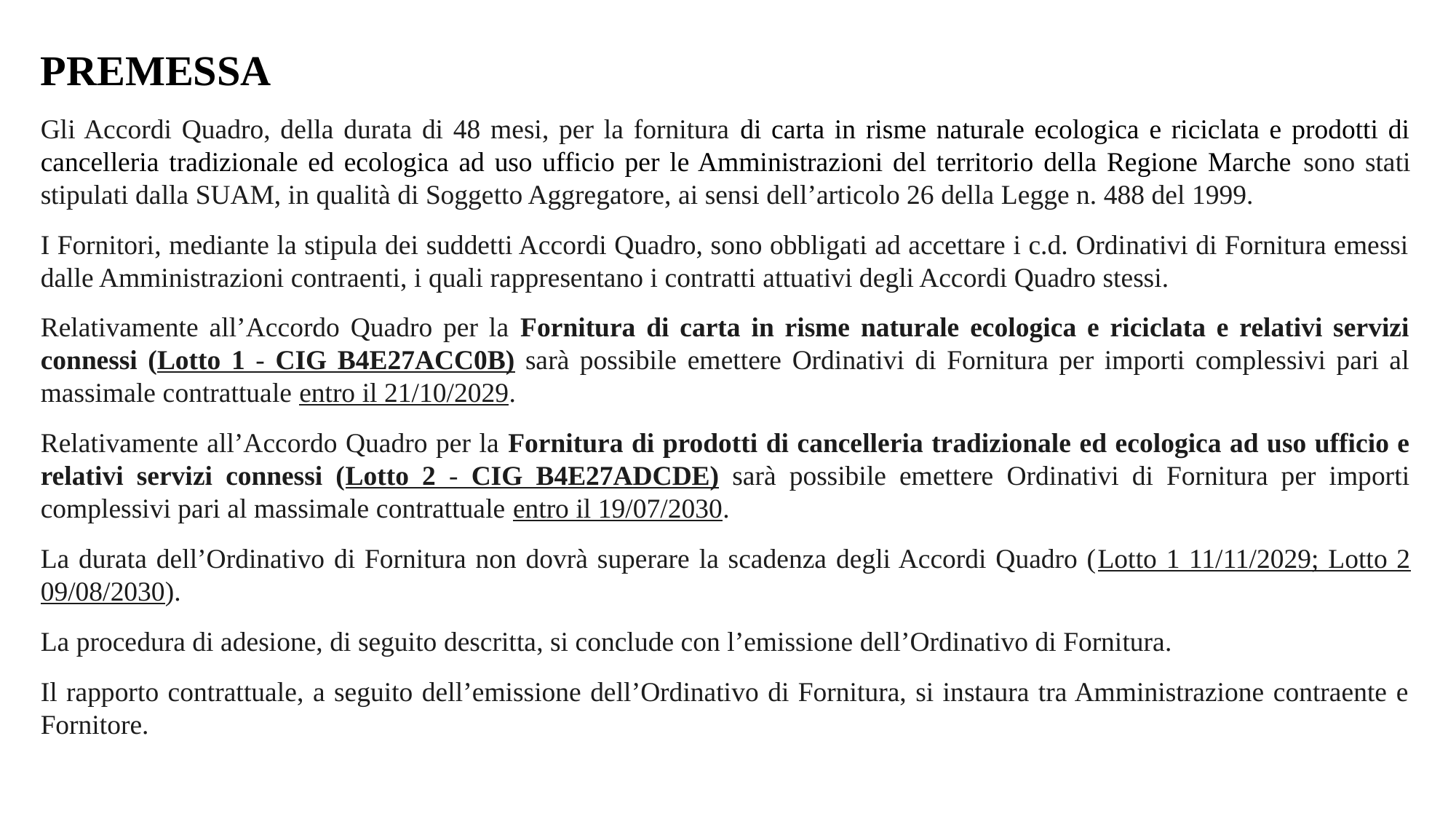

PREMESSA
Gli Accordi Quadro, della durata di 48 mesi, per la fornitura di carta in risme naturale ecologica e riciclata e prodotti di cancelleria tradizionale ed ecologica ad uso ufficio per le Amministrazioni del territorio della Regione Marche sono stati stipulati dalla SUAM, in qualità di Soggetto Aggregatore, ai sensi dell’articolo 26 della Legge n. 488 del 1999.
I Fornitori, mediante la stipula dei suddetti Accordi Quadro, sono obbligati ad accettare i c.d. Ordinativi di Fornitura emessi dalle Amministrazioni contraenti, i quali rappresentano i contratti attuativi degli Accordi Quadro stessi.
Relativamente all’Accordo Quadro per la Fornitura di carta in risme naturale ecologica e riciclata e relativi servizi connessi (Lotto 1 - CIG B4E27ACC0B) sarà possibile emettere Ordinativi di Fornitura per importi complessivi pari al massimale contrattuale entro il 21/10/2029.
Relativamente all’Accordo Quadro per la Fornitura di prodotti di cancelleria tradizionale ed ecologica ad uso ufficio e relativi servizi connessi (Lotto 2 - CIG B4E27ADCDE) sarà possibile emettere Ordinativi di Fornitura per importi complessivi pari al massimale contrattuale entro il 19/07/2030.
La durata dell’Ordinativo di Fornitura non dovrà superare la scadenza degli Accordi Quadro (Lotto 1 11/11/2029; Lotto 2 09/08/2030).
La procedura di adesione, di seguito descritta, si conclude con l’emissione dell’Ordinativo di Fornitura.
Il rapporto contrattuale, a seguito dell’emissione dell’Ordinativo di Fornitura, si instaura tra Amministrazione contraente e Fornitore.